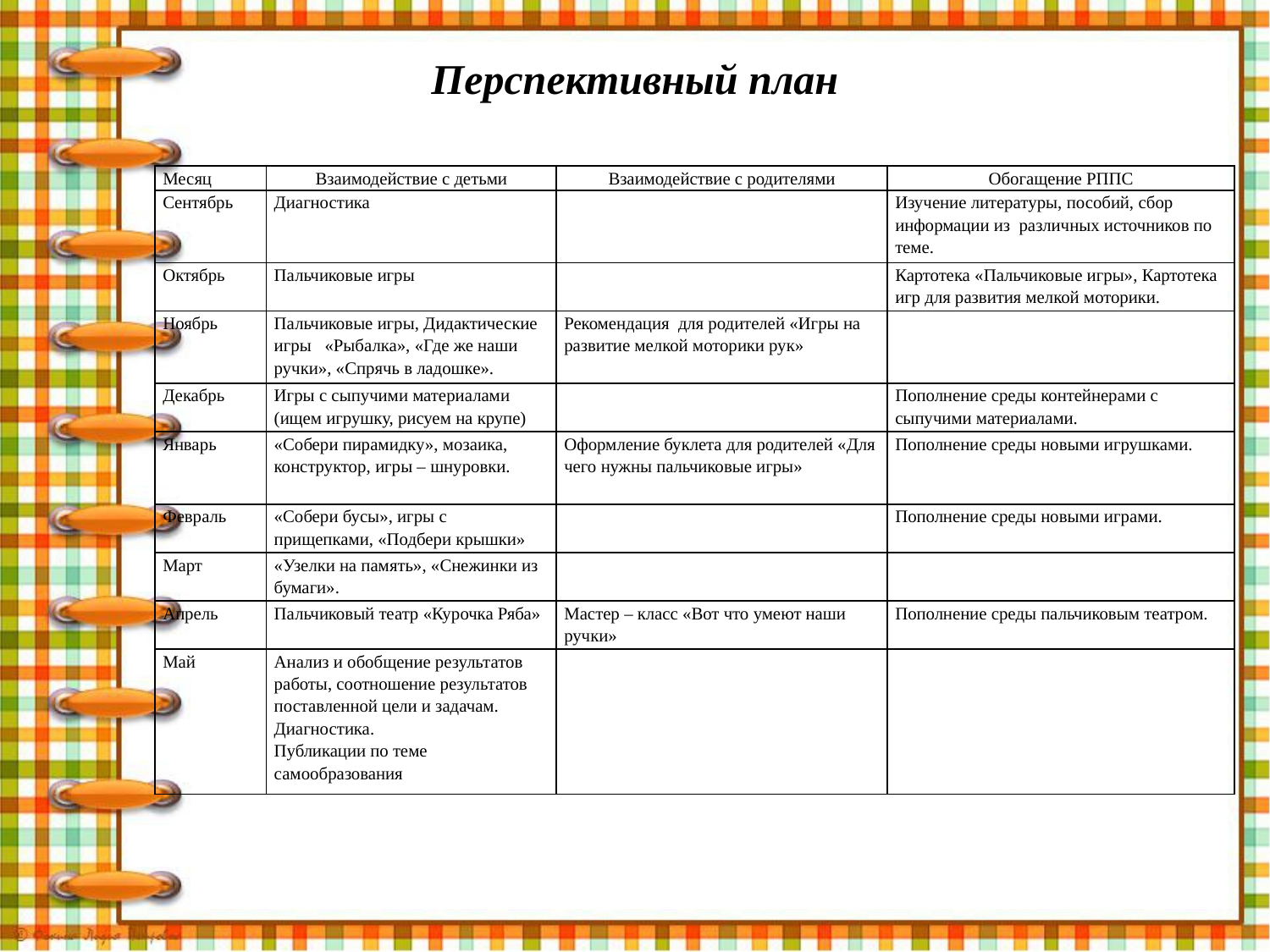

# Перспективный план
| Месяц | Взаимодействие с детьми | Взаимодействие с родителями | Обогащение РППС |
| --- | --- | --- | --- |
| Сентябрь | Диагностика |  | Изучение литературы, пособий, сбор информации из различных источников по теме. |
| Октябрь | Пальчиковые игры |  | Картотека «Пальчиковые игры», Картотека игр для развития мелкой моторики. |
| Ноябрь | Пальчиковые игры, Дидактические игры «Рыбалка», «Где же наши ручки», «Спрячь в ладошке». | Рекомендация для родителей «Игры на развитие мелкой моторики рук» |  |
| Декабрь | Игры с сыпучими материалами (ищем игрушку, рисуем на крупе) |  | Пополнение среды контейнерами с сыпучими материалами. |
| Январь | «Собери пирамидку», мозаика, конструктор, игры – шнуровки. | Оформление буклета для родителей «Для чего нужны пальчиковые игры» | Пополнение среды новыми игрушками. |
| Февраль | «Собери бусы», игры с прищепками, «Подбери крышки» |  | Пополнение среды новыми играми. |
| Март | «Узелки на память», «Снежинки из бумаги». |  |  |
| Апрель | Пальчиковый театр «Курочка Ряба» | Мастер – класс «Вот что умеют наши ручки» | Пополнение среды пальчиковым театром. |
| Май | Анализ и обобщение результатов работы, соотношение результатов поставленной цели и задачам. Диагностика. Публикации по теме самообразования |  |  |